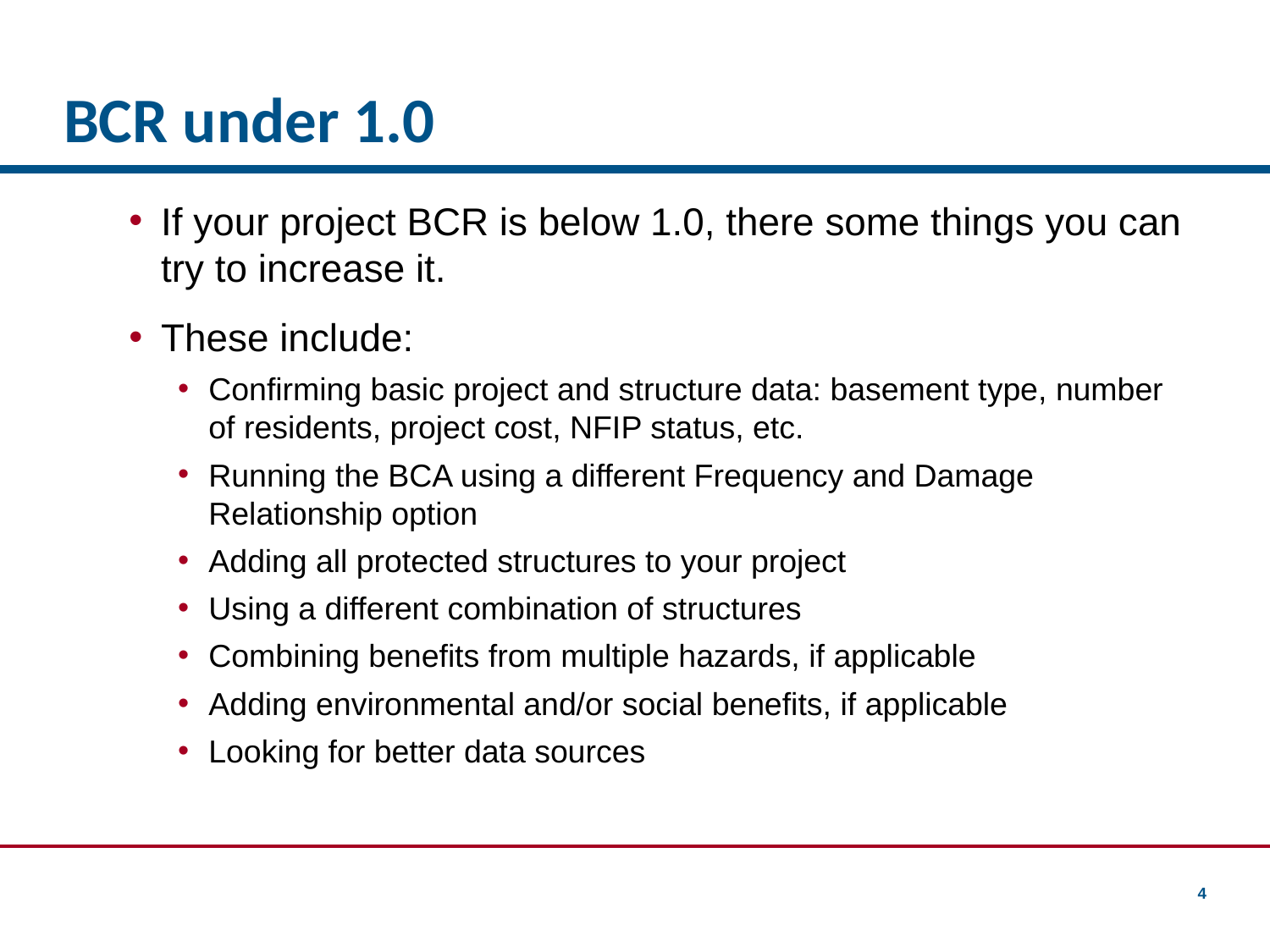

# BCR under 1.0
If your project BCR is below 1.0, there some things you can try to increase it.
These include:
Confirming basic project and structure data: basement type, number of residents, project cost, NFIP status, etc.
Running the BCA using a different Frequency and Damage Relationship option
Adding all protected structures to your project
Using a different combination of structures
Combining benefits from multiple hazards, if applicable
Adding environmental and/or social benefits, if applicable
Looking for better data sources
4